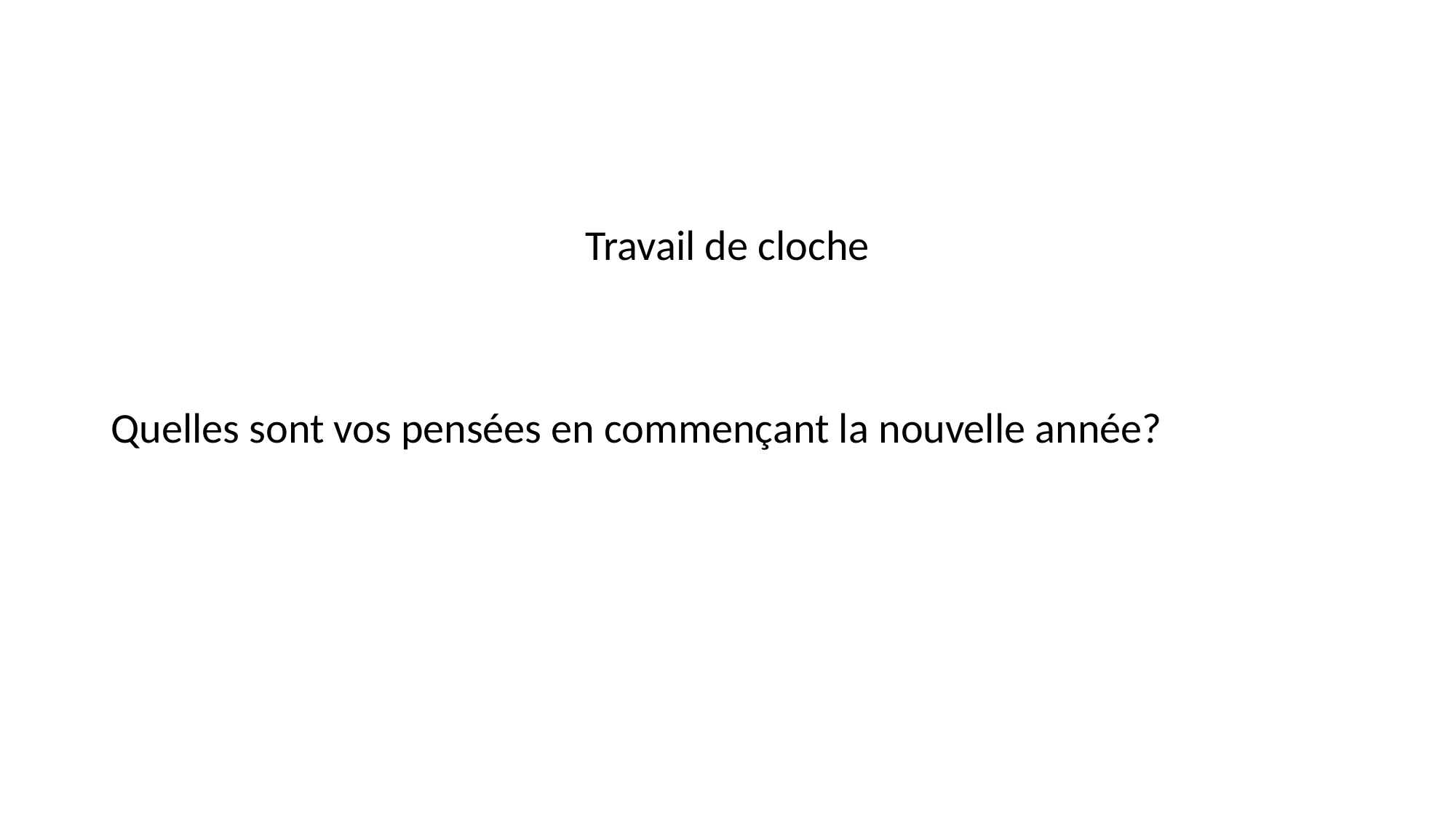

#
Travail de cloche

Quelles sont vos pensées en commençant la nouvelle année?